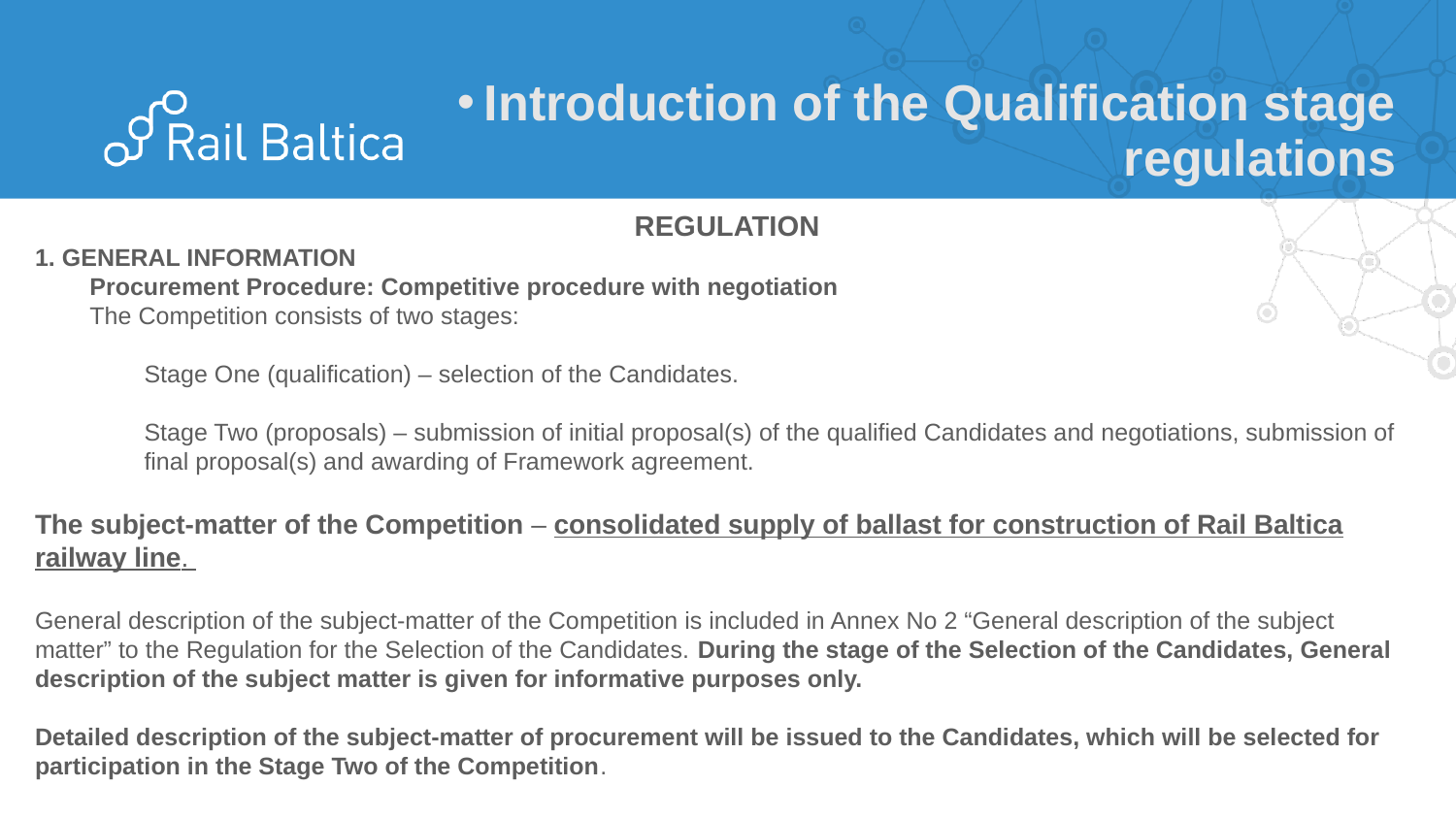

Introduction of the Qualification stage regulations
 Regulation
1. General information
Procurement Procedure: Competitive procedure with negotiation
The Competition consists of two stages:

Stage One (qualification) – selection of the Candidates.

Stage Two (proposals) – submission of initial proposal(s) of the qualified Candidates and negotiations, submission of final proposal(s) and awarding of Framework agreement.

The subject-matter of the Competition – consolidated supply of ballast for construction of Rail Baltica railway line.

General description of the subject-matter of the Competition is included in Annex No 2 “General description of the subject matter” to the Regulation for the Selection of the Candidates. During the stage of the Selection of the Candidates, General description of the subject matter is given for informative purposes only.

Detailed description of the subject-matter of procurement will be issued to the Candidates, which will be selected for participation in the Stage Two of the Competition.